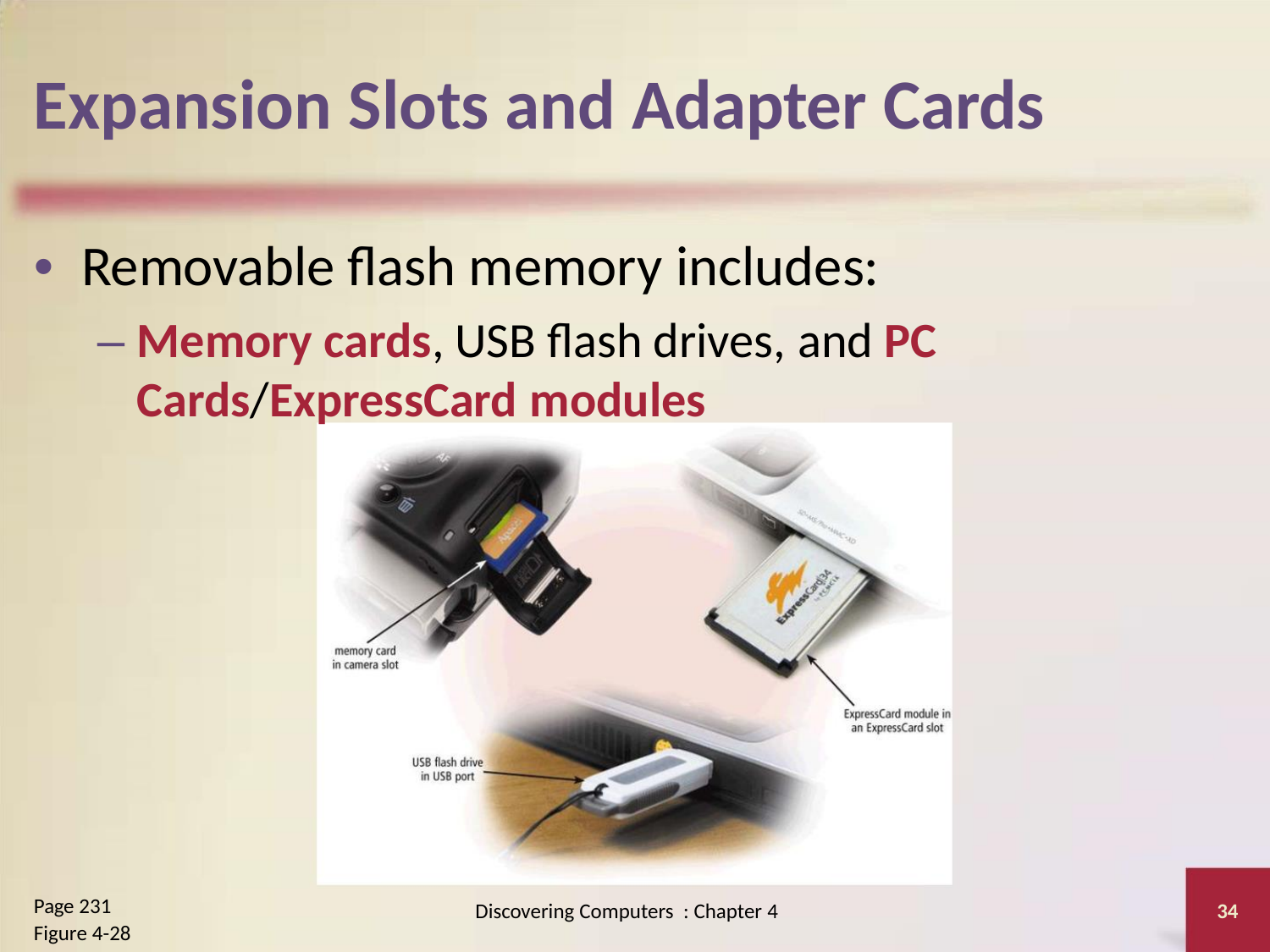

Expansion Slots and Adapter Cards
• Removable flash memory includes:
– Memory cards, USB flash drives, and PC
Cards/ExpressCard modules
Page 231
Figure 4-28
Discovering Computers  : Chapter 4
34